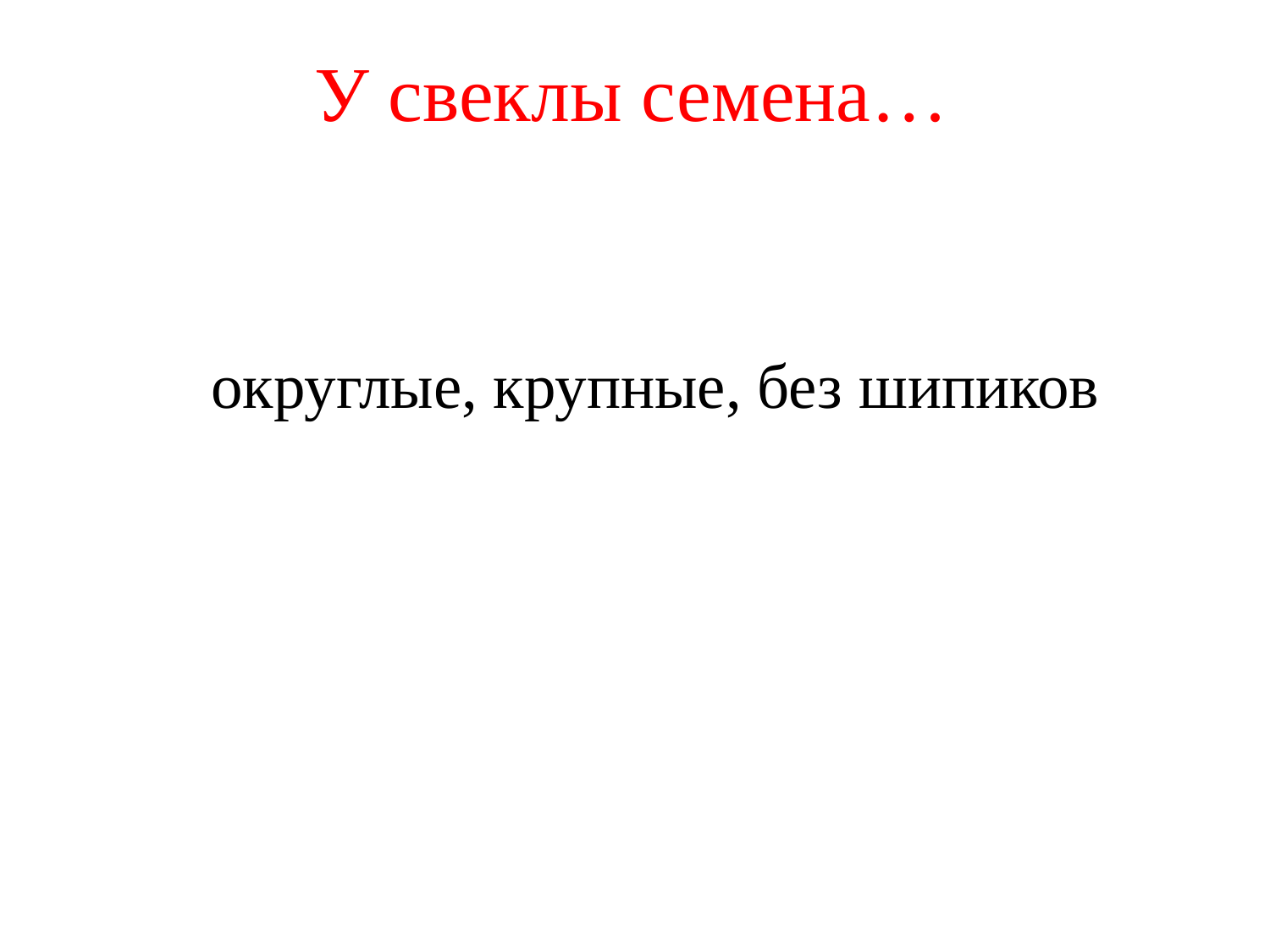

# У свеклы семена…

       округлые, крупные, без шипиков